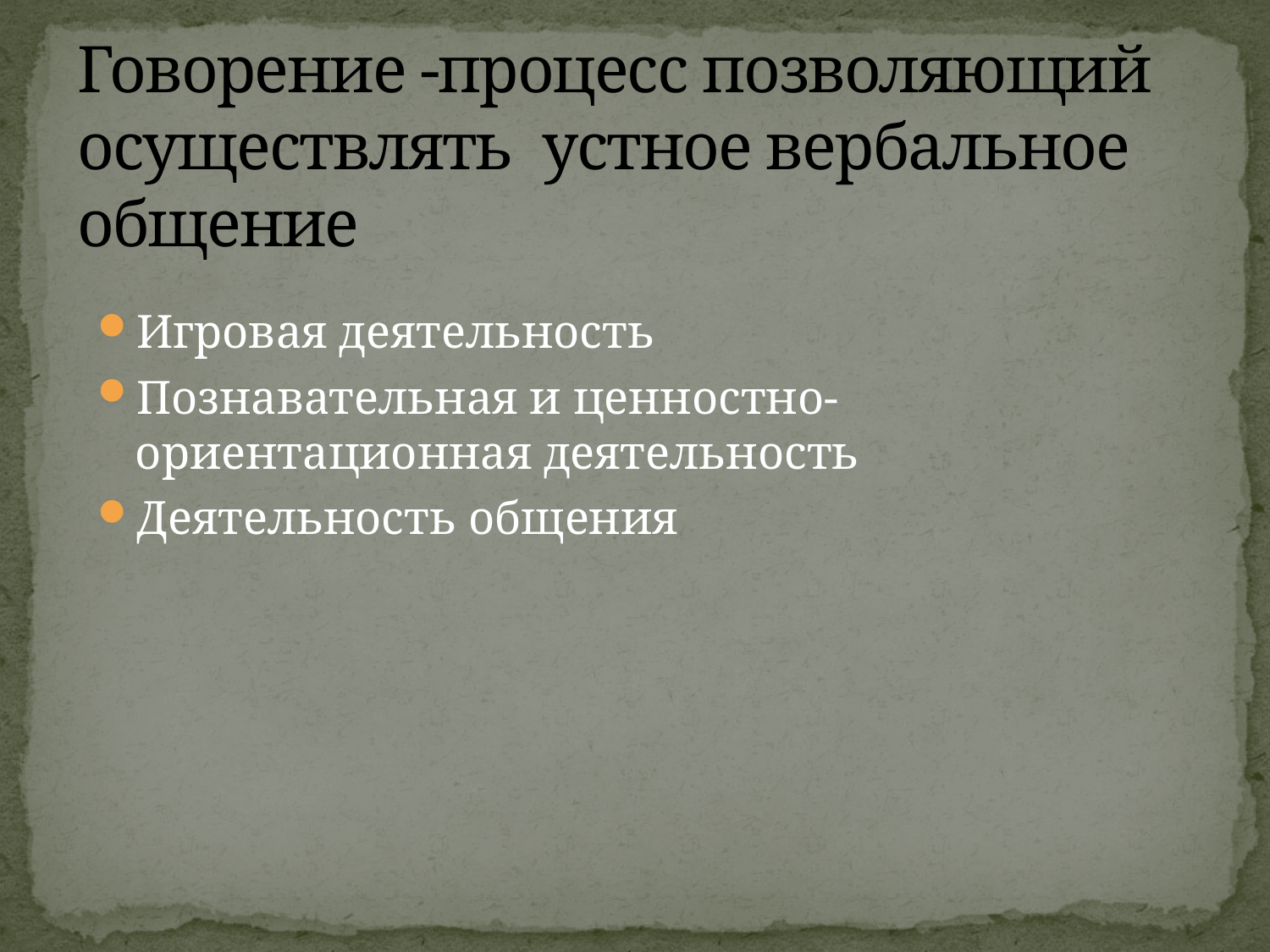

# Говорение -процесс позволяющий осуществлять  устное вербальное общение
Игровая деятельность
Познавательная и ценностно-ориентационная деятельность
Деятельность общения